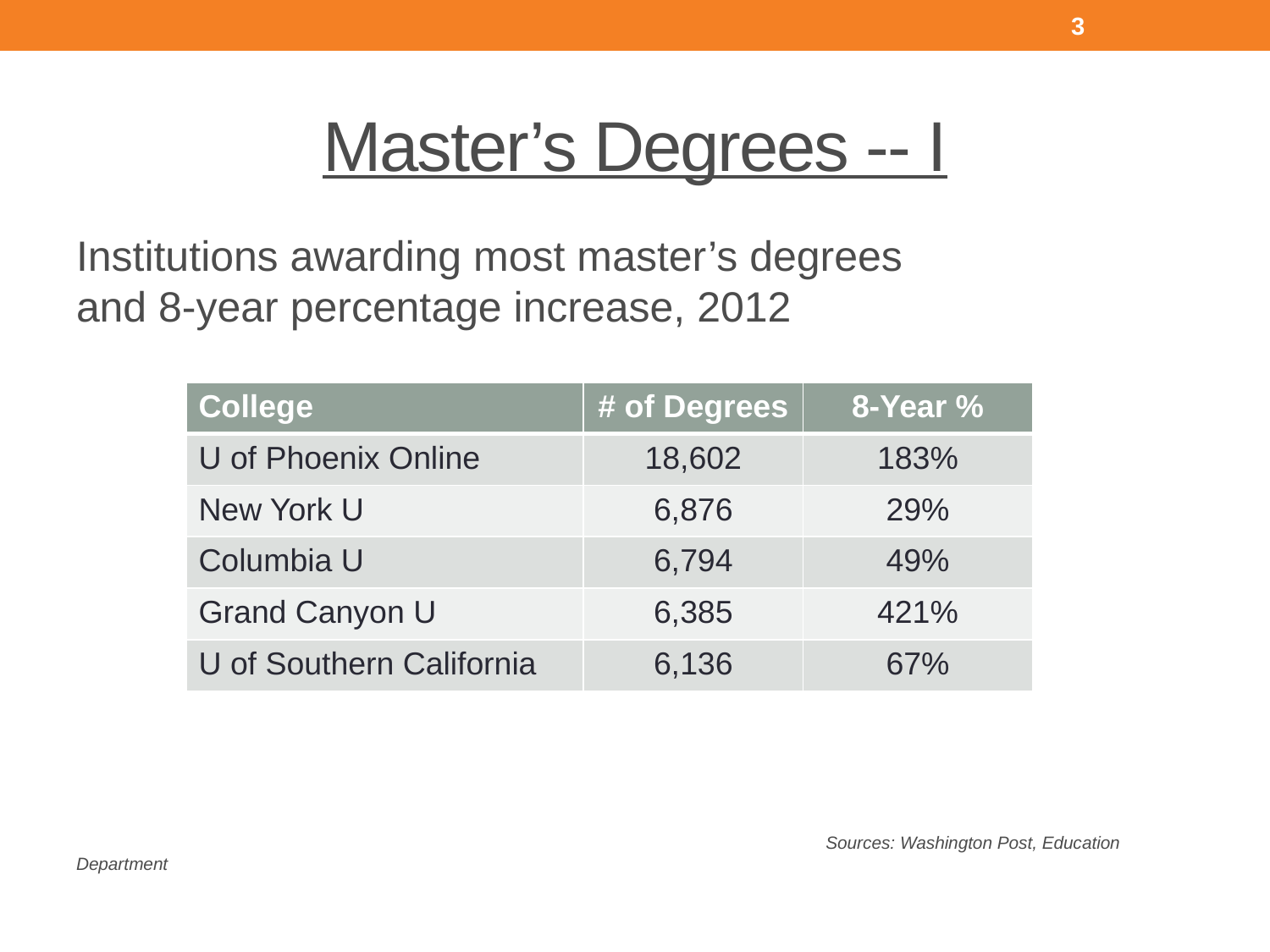

3
# Master’s Degrees -- I
Institutions awarding most master’s degrees
and 8-year percentage increase, 2012

                                                                                                                                                          Sources: Washington Post, Education Department
| College | # of Degrees | 8-Year % |
| --- | --- | --- |
| U of Phoenix Online | 18,602 | 183% |
| New York U | 6,876 | 29% |
| Columbia U | 6,794 | 49% |
| Grand Canyon U | 6,385 | 421% |
| U of Southern California | 6,136 | 67% |